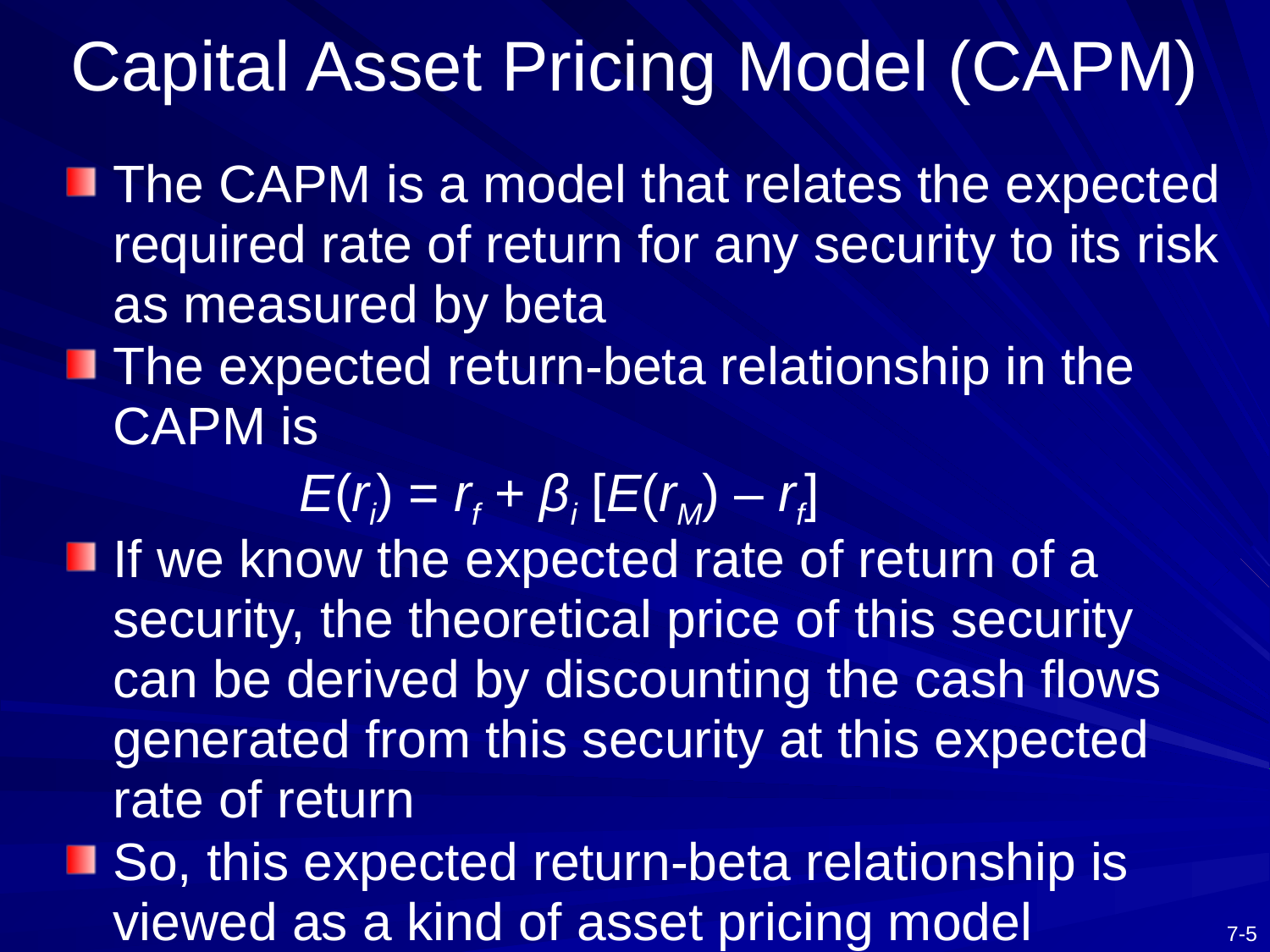

# Capital Asset Pricing Model (CAPM)
The CAPM is a model that relates the expected required rate of return for any security to its risk as measured by beta
The expected return-beta relationship in the CAPM is
                E(ri) = rf + βi [E(rM) – rf]
If we know the expected rate of return of a security, the theoretical price of this security can be derived by discounting the cash flows generated from this security at this expected rate of return
So, this expected return-beta relationship is viewed as a kind of asset pricing model